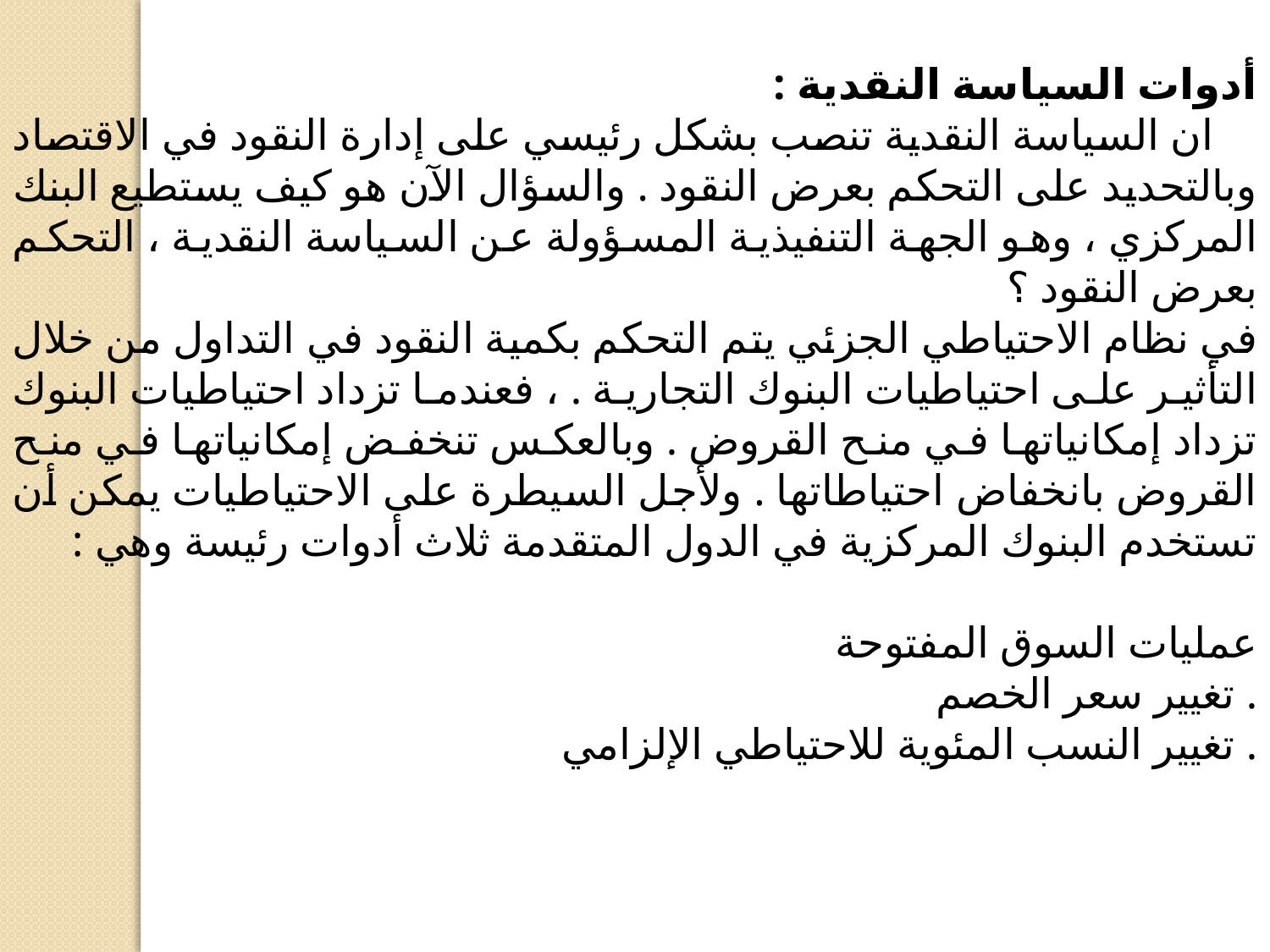

أدوات السياسة النقدية :
    ان السياسة النقدية تنصب بشكل رئيسي على إدارة النقود في الاقتصاد وبالتحديد على التحكم بعرض النقود . والسؤال الآن هو كيف يستطيع البنك المركزي ، وهو الجهة التنفيذية المسؤولة عن السياسة النقدية ، التحكم بعرض النقود ؟
في نظام الاحتياطي الجزئي يتم التحكم بكمية النقود في التداول من خلال التأثير على احتياطيات البنوك التجارية . ، فعندما تزداد احتياطيات البنوك تزداد إمكانياتها في منح القروض . وبالعكس تنخفض إمكانياتها في منح القروض بانخفاض احتياطاتها . ولأجل السيطرة على الاحتياطيات يمكن أن تستخدم البنوك المركزية في الدول المتقدمة ثلاث أدوات رئيسة وهي :

عمليات السوق المفتوحة
. تغيير سعر الخصم
. تغيير النسب المئوية للاحتياطي الإلزامي